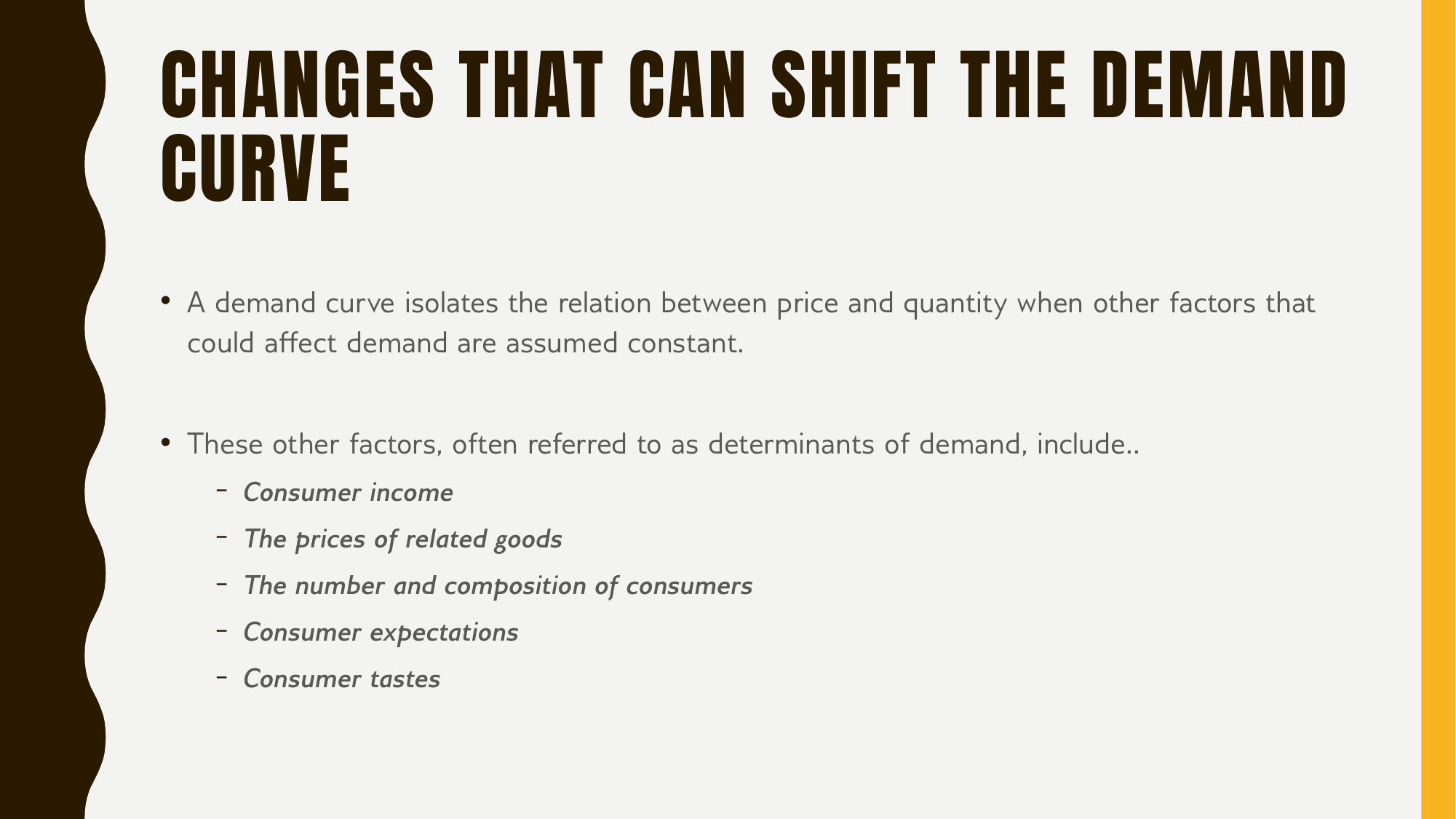

# Changes that can shift the demand curve
A demand curve isolates the relation between price and quantity when other factors that could affect demand are assumed constant.

These other factors, often referred to as determinants of demand, include..
Consumer income
The prices of related goods
The number and composition of consumers
Consumer expectations
Consumer tastes